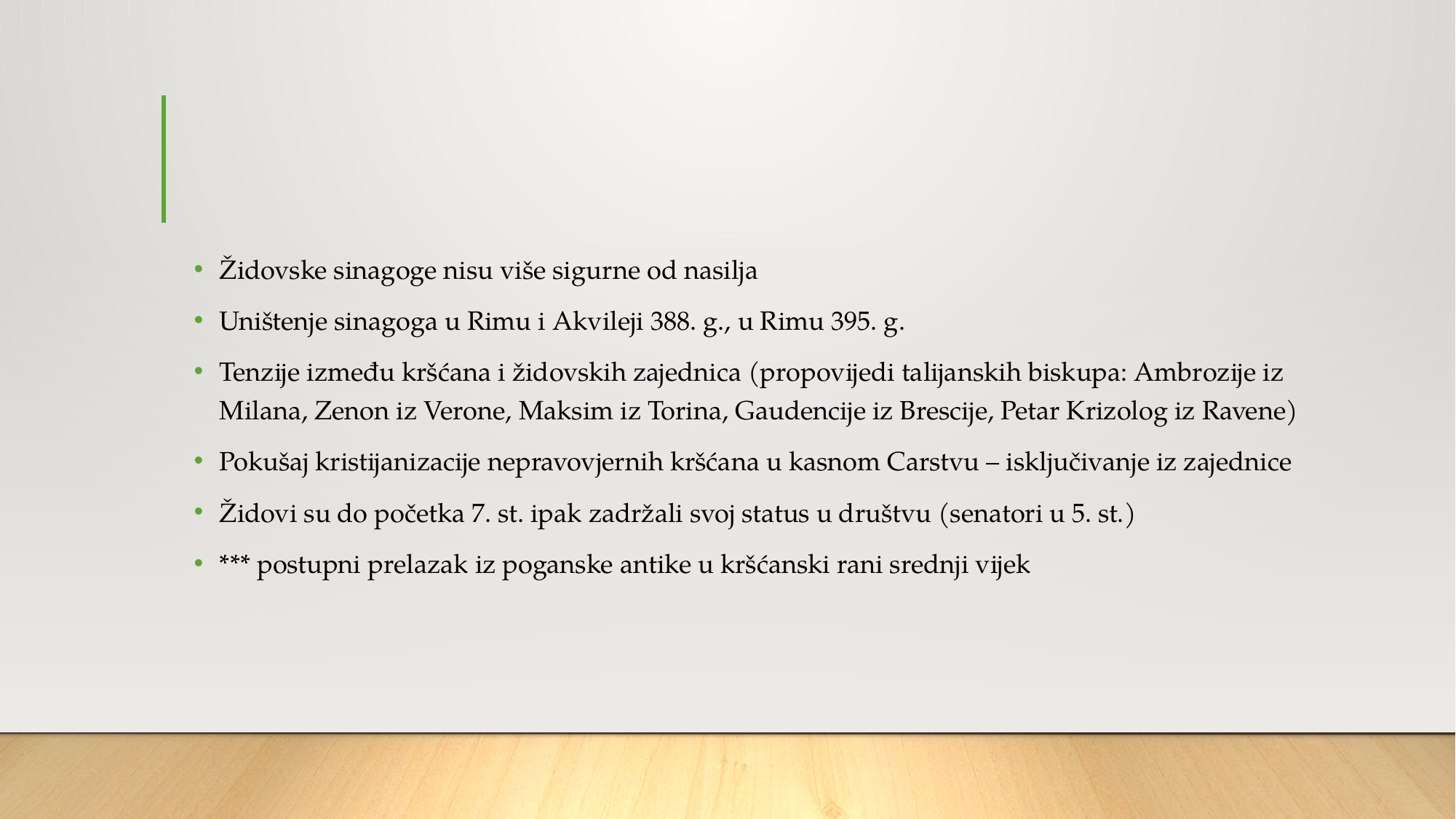

#
Židovske sinagoge nisu više sigurne od nasilja
Uništenje sinagoga u Rimu i Akvileji 388. g., u Rimu 395. g.
Tenzije između kršćana i židovskih zajednica (propovijedi talijanskih biskupa: Ambrozije iz Milana, Zenon iz Verone, Maksim iz Torina, Gaudencije iz Brescije, Petar Krizolog iz Ravene)
Pokušaj kristijanizacije nepravovjernih kršćana u kasnom Carstvu – isključivanje iz zajednice
Židovi su do početka 7. st. ipak zadržali svoj status u društvu (senatori u 5. st.)
*** postupni prelazak iz poganske antike u kršćanski rani srednji vijek